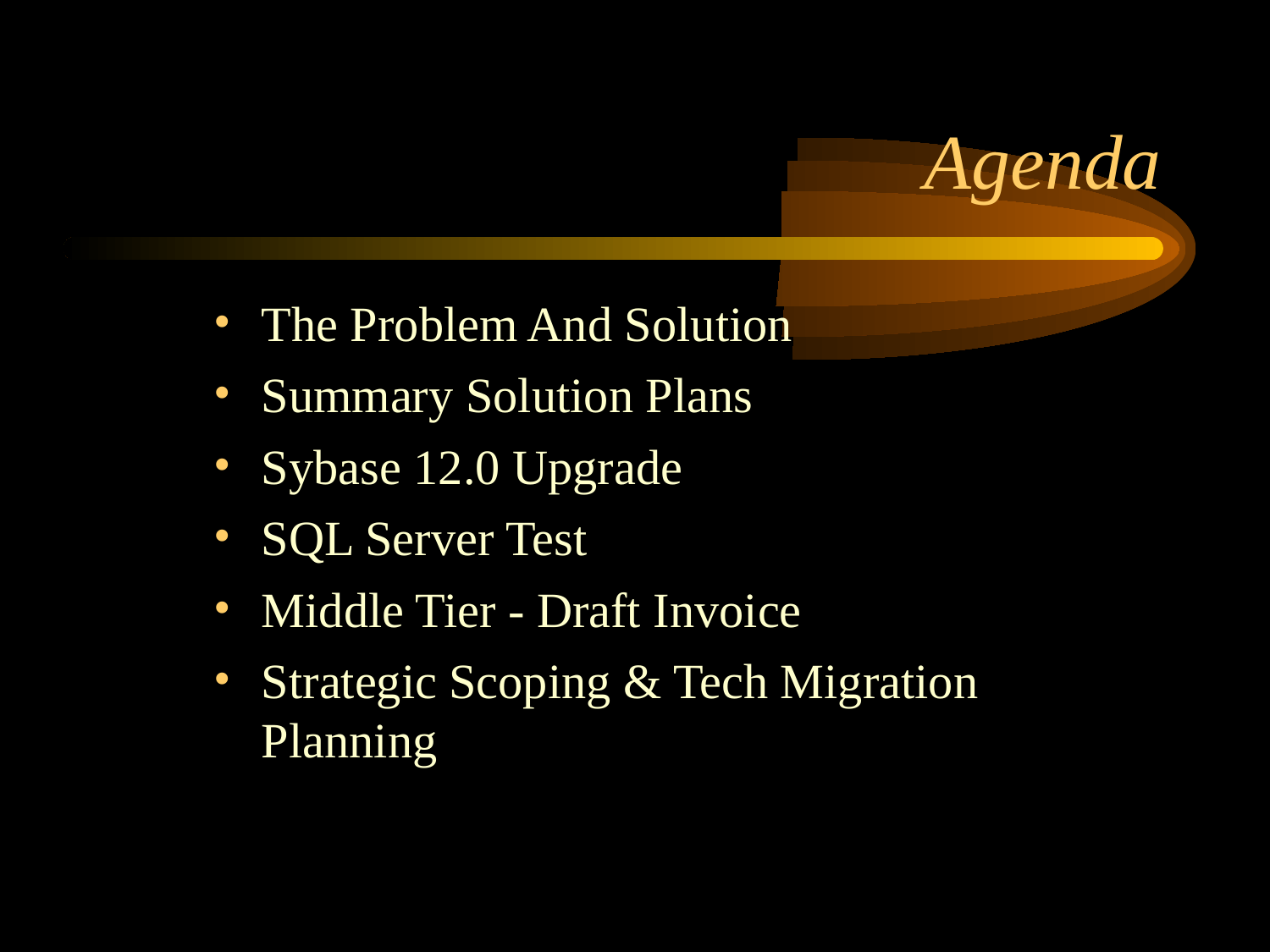

# Agenda
The Problem And Solution
Summary Solution Plans
Sybase 12.0 Upgrade
SQL Server Test
Middle Tier - Draft Invoice
Strategic Scoping & Tech Migration Planning